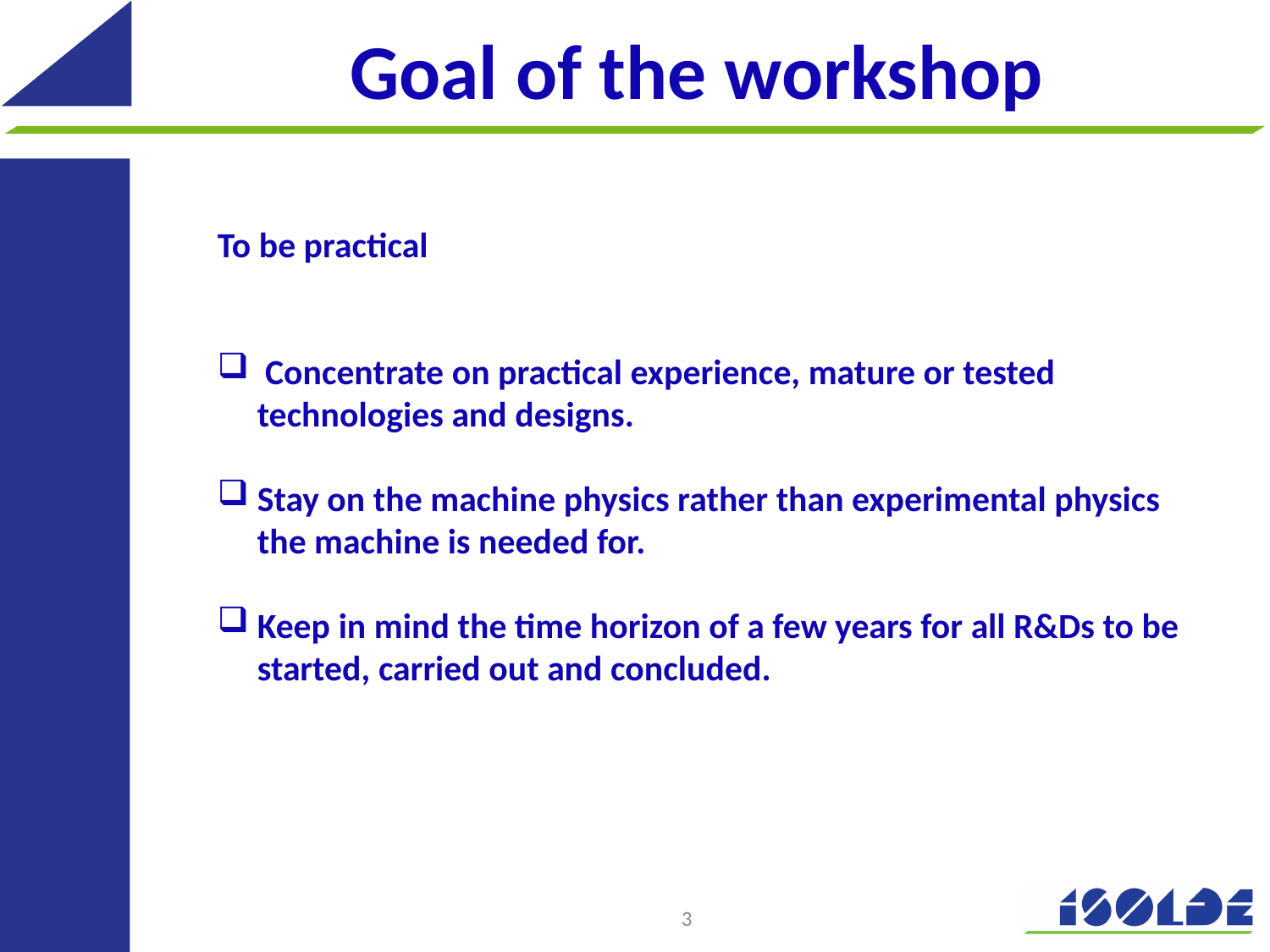

Goal of the workshop
#
To be practical

 Concentrate on practical experience, mature or tested technologies and designs.

Stay on the machine physics rather than experimental physics the machine is needed for.

Keep in mind the time horizon of a few years for all R&Ds to be started, carried out and concluded.
3